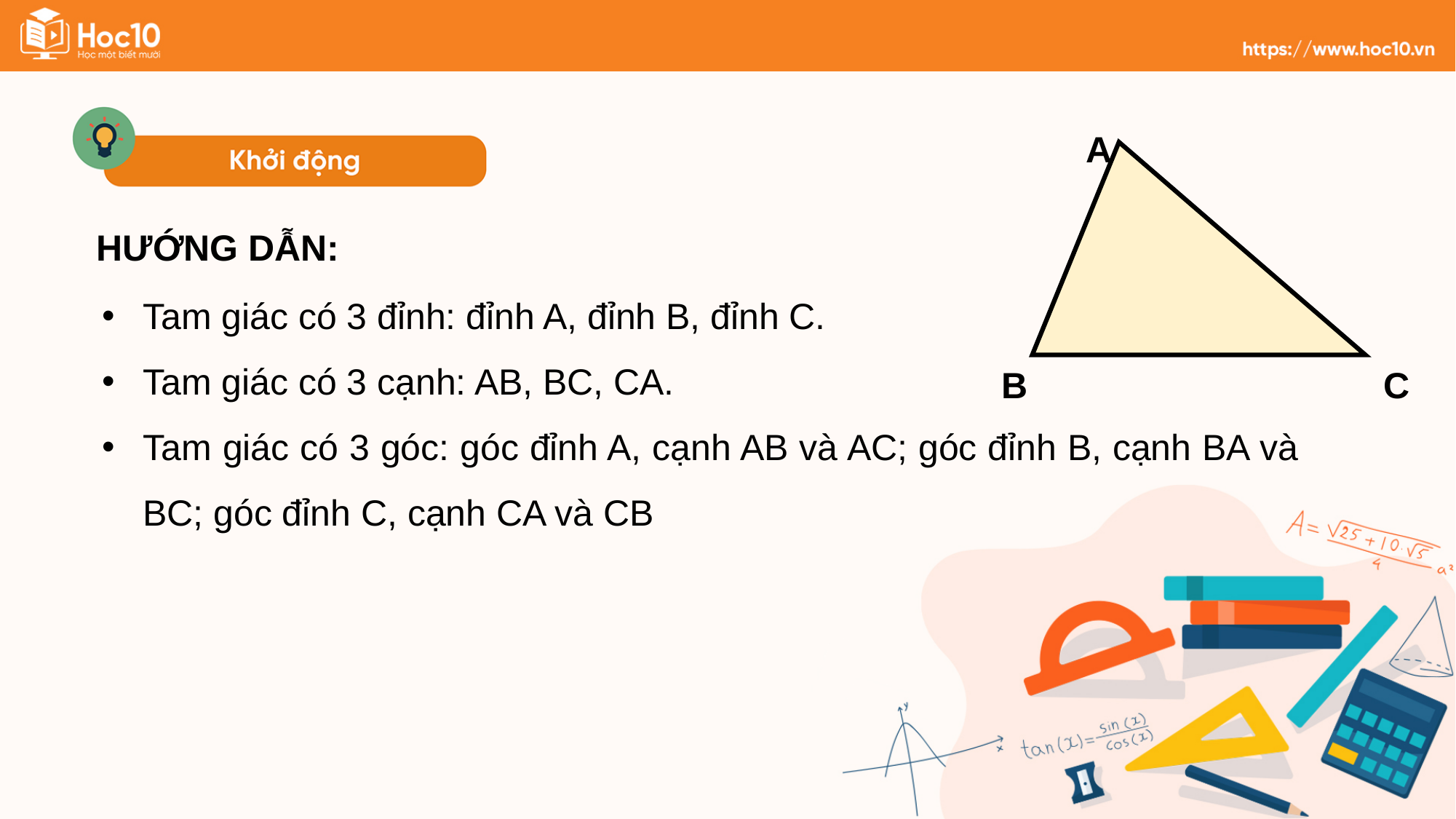

A

B
C
HƯỚNG DẪN:
Tam giác có 3 đỉnh: đỉnh A, đỉnh B, đỉnh C.
Tam giác có 3 cạnh: AB, BC, CA.
Tam giác có 3 góc: góc đỉnh A, cạnh AB và AC; góc đỉnh B, cạnh BA và BC; góc đỉnh C, cạnh CA và CB